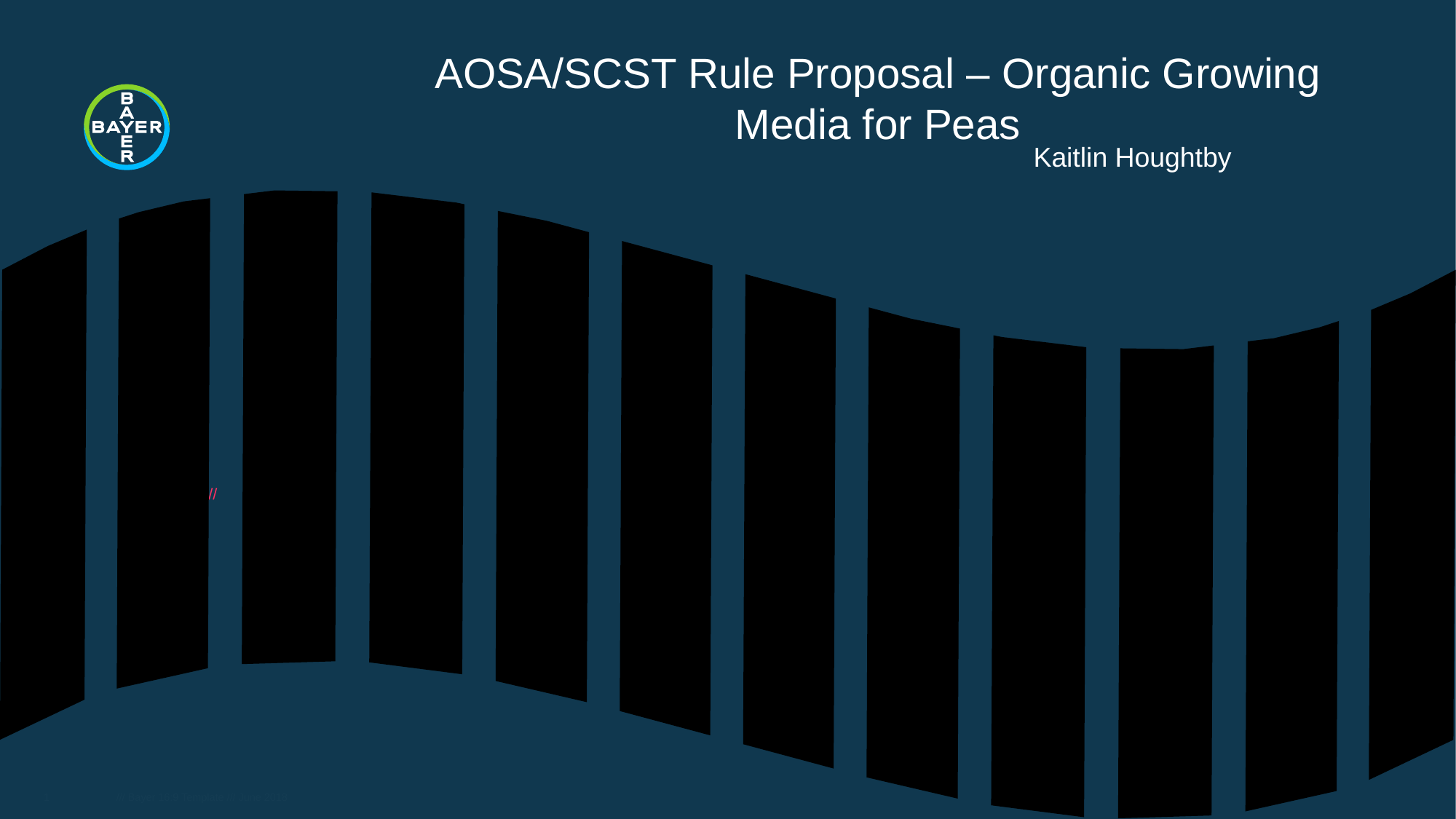

AOSA/SCST Rule Proposal – Organic Growing Media for Peas
Kaitlin Houghtby
------------
1
/// Bayer 16:9 Template /// June 2018